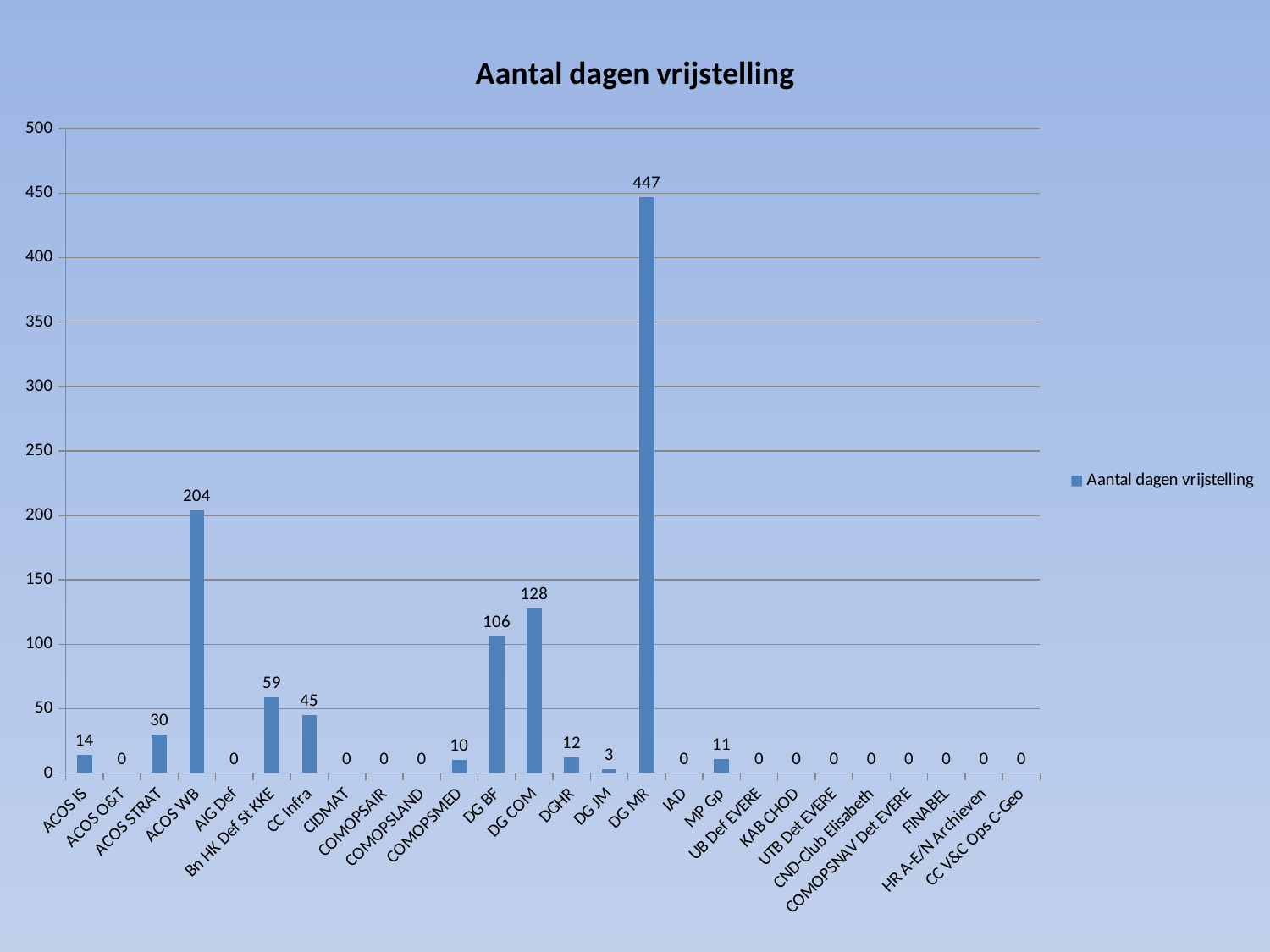

### Chart:

| Category | Aantal dagen vrijstelling |
|---|---|
| ACOS IS | 14.0 |
| ACOS O&T | 0.0 |
| ACOS STRAT | 30.0 |
| ACOS WB | 204.0 |
| AIG Def | 0.0 |
| Bn HK Def St KKE | 59.0 |
| CC Infra | 45.0 |
| CIDMAT | 0.0 |
| COMOPSAIR | 0.0 |
| COMOPSLAND | 0.0 |
| COMOPSMED | 10.0 |
| DG BF | 106.0 |
| DG COM | 128.0 |
| DGHR | 12.0 |
| DG JM | 3.0 |
| DG MR | 447.0 |
| IAD | 0.0 |
| MP Gp | 11.0 |
| UB Def EVERE | 0.0 |
| KAB CHOD | 0.0 |
| UTB Det EVERE | 0.0 |
| CND-Club Elisabeth | 0.0 |
| COMOPSNAV Det EVERE | 0.0 |
| FINABEL | 0.0 |
| HR A-E/N Archieven | 0.0 |
| CC V&C Ops C-Geo | 0.0 |